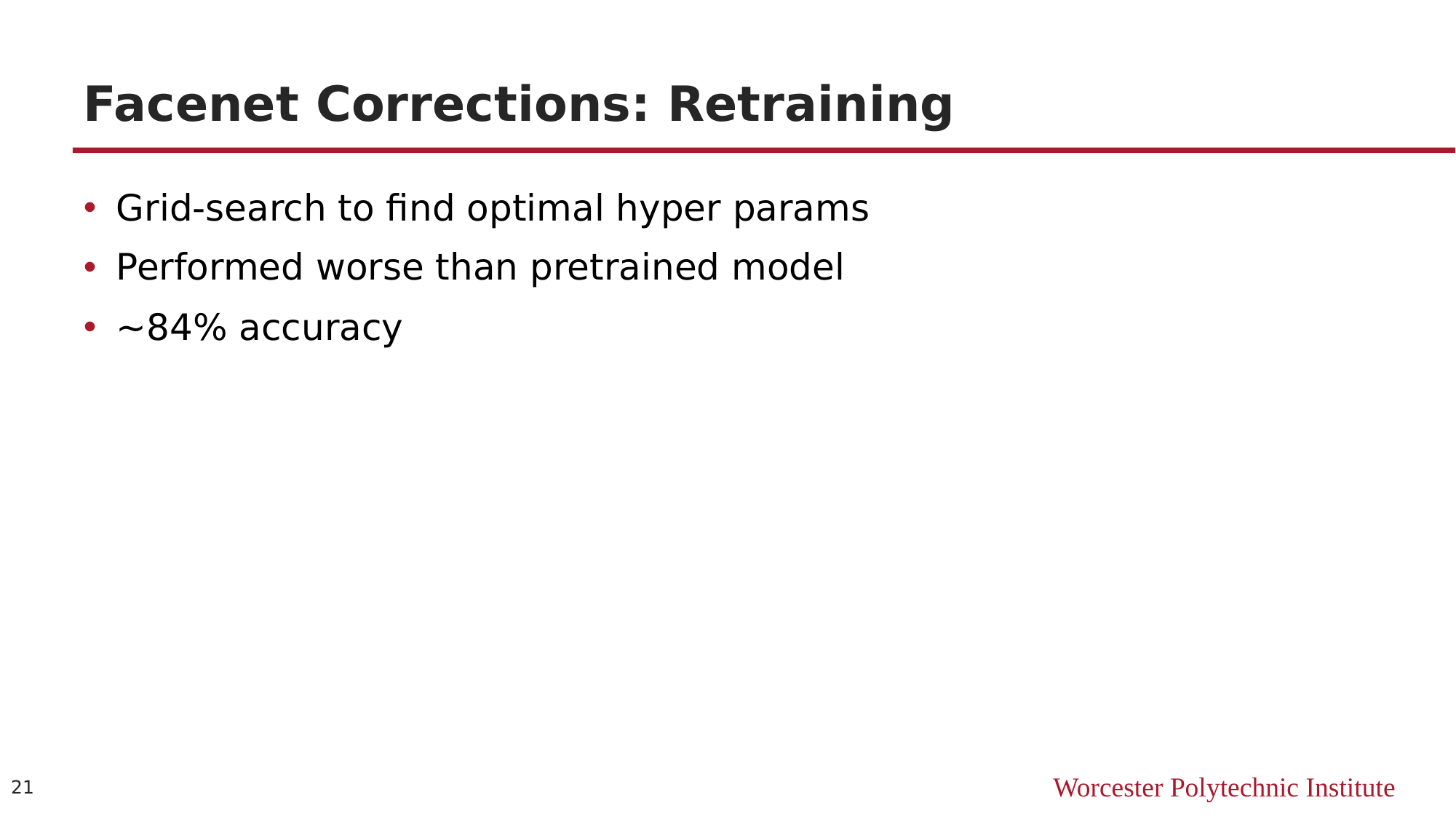

# Facenet Corrections: Retraining
Grid-search to find optimal hyper params
Performed worse than pretrained model
~84% accuracy
21